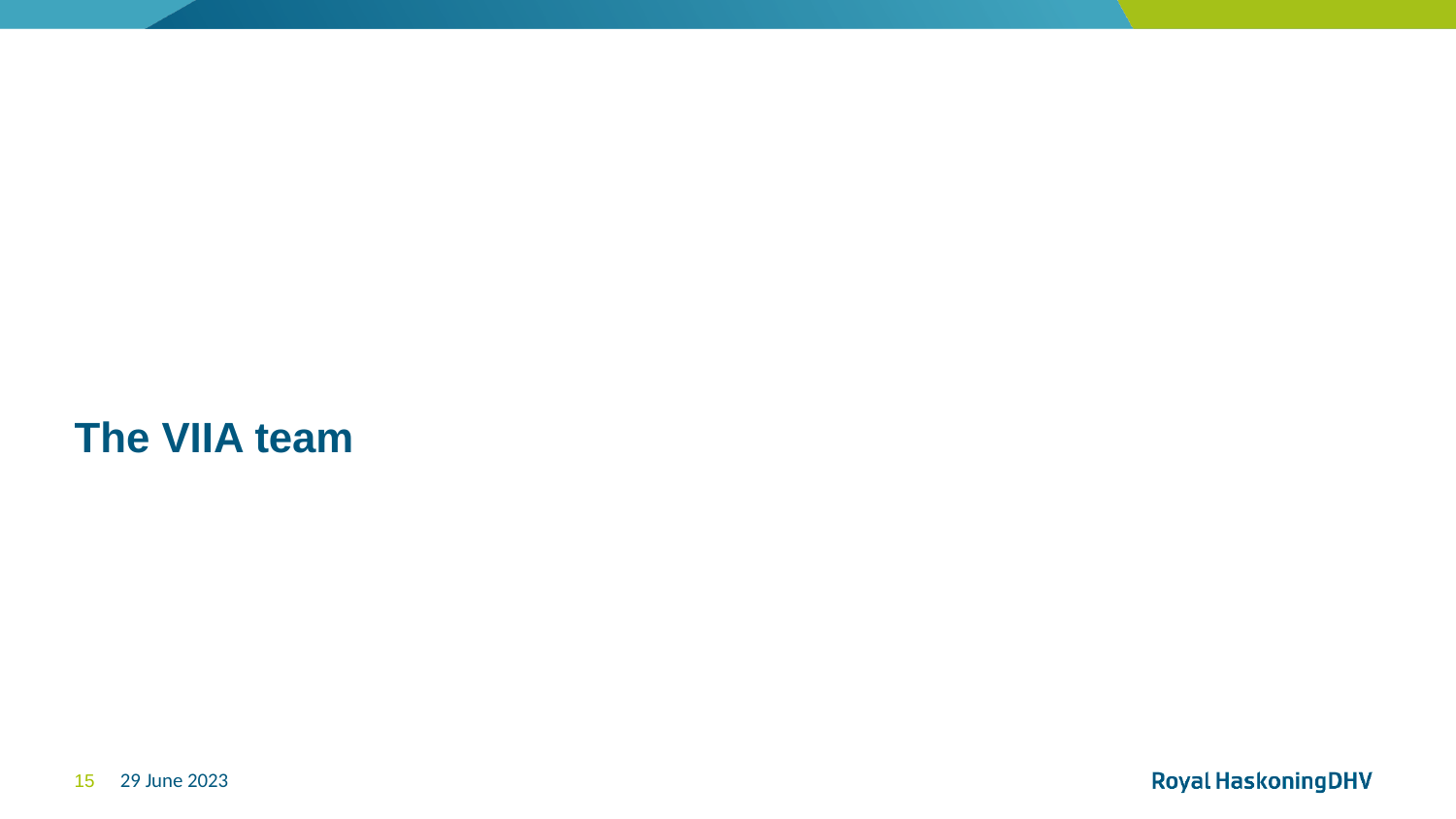

# The VIIA team
29 June 2023
15